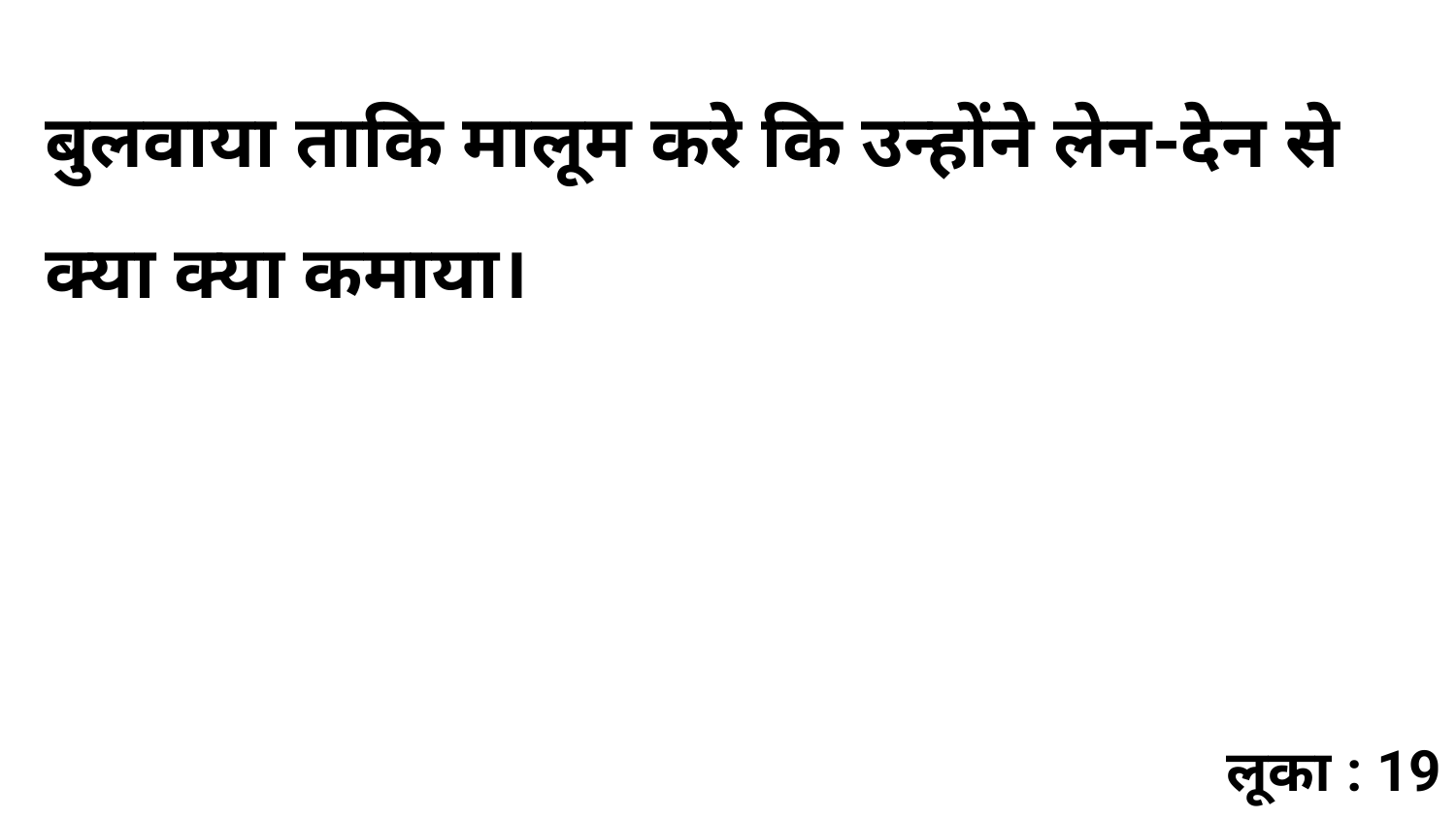

बुलवाया ताकि मालूम करे कि उन्होंने लेन-देन से क्या क्या कमाया।
लूका : 19